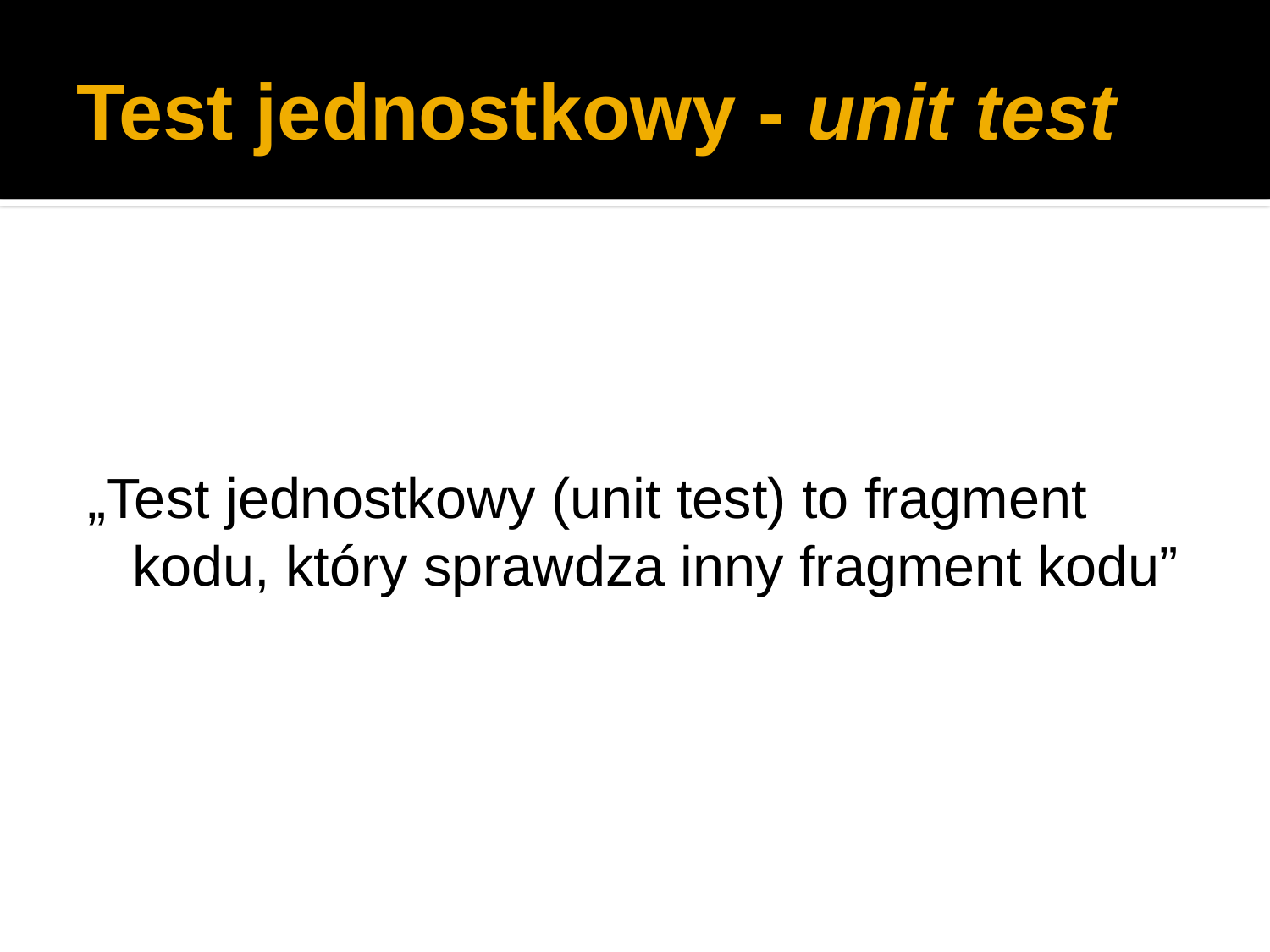

# Test jednostkowy - unit test

„Test jednostkowy (unit test) to fragment kodu, który sprawdza inny fragment kodu”